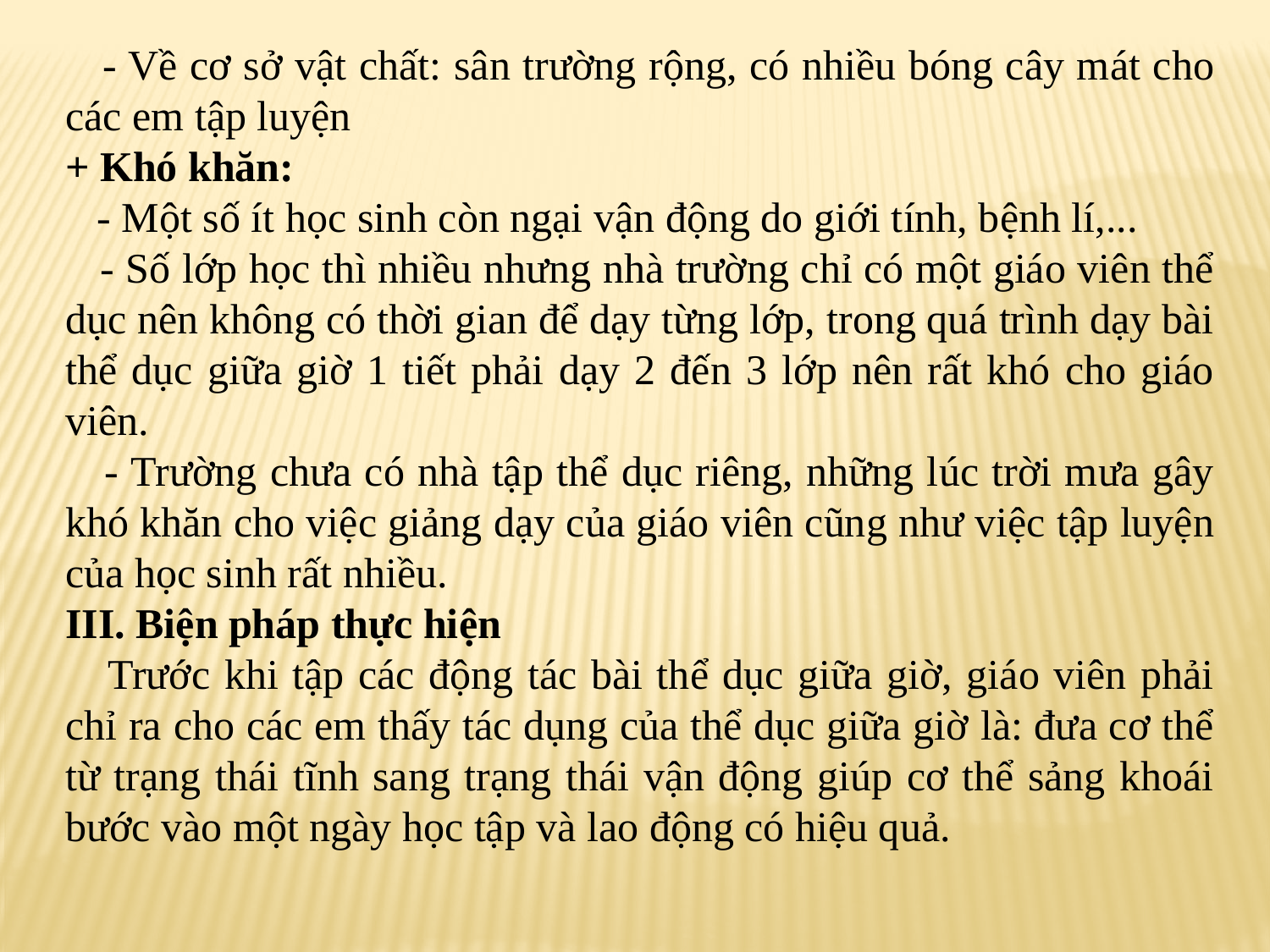

- Về cơ sở vật chất: sân trường rộng, có nhiều bóng cây mát cho các em tập luyện
+ Khó khăn:
   - Một số ít học sinh còn ngại vận động do giới tính, bệnh lí,...
   - Số lớp học thì nhiều nhưng nhà trường chỉ có một giáo viên thể dục nên không có thời gian để dạy từng lớp, trong quá trình dạy bài thể dục giữa giờ 1 tiết phải dạy 2 đến 3 lớp nên rất khó cho giáo viên.
   - Trường chưa có nhà tập thể dục riêng, những lúc trời mưa gây khó khăn cho việc giảng dạy của giáo viên cũng như việc tập luyện của học sinh rất nhiều.
III. Biện pháp thực hiện
   Trước khi tập các động tác bài thể dục giữa giờ, giáo viên phải chỉ ra cho các em thấy tác dụng của thể dục giữa giờ là: đưa cơ thể từ trạng thái tĩnh sang trạng thái vận động giúp cơ thể sảng khoái bước vào một ngày học tập và lao động có hiệu quả.